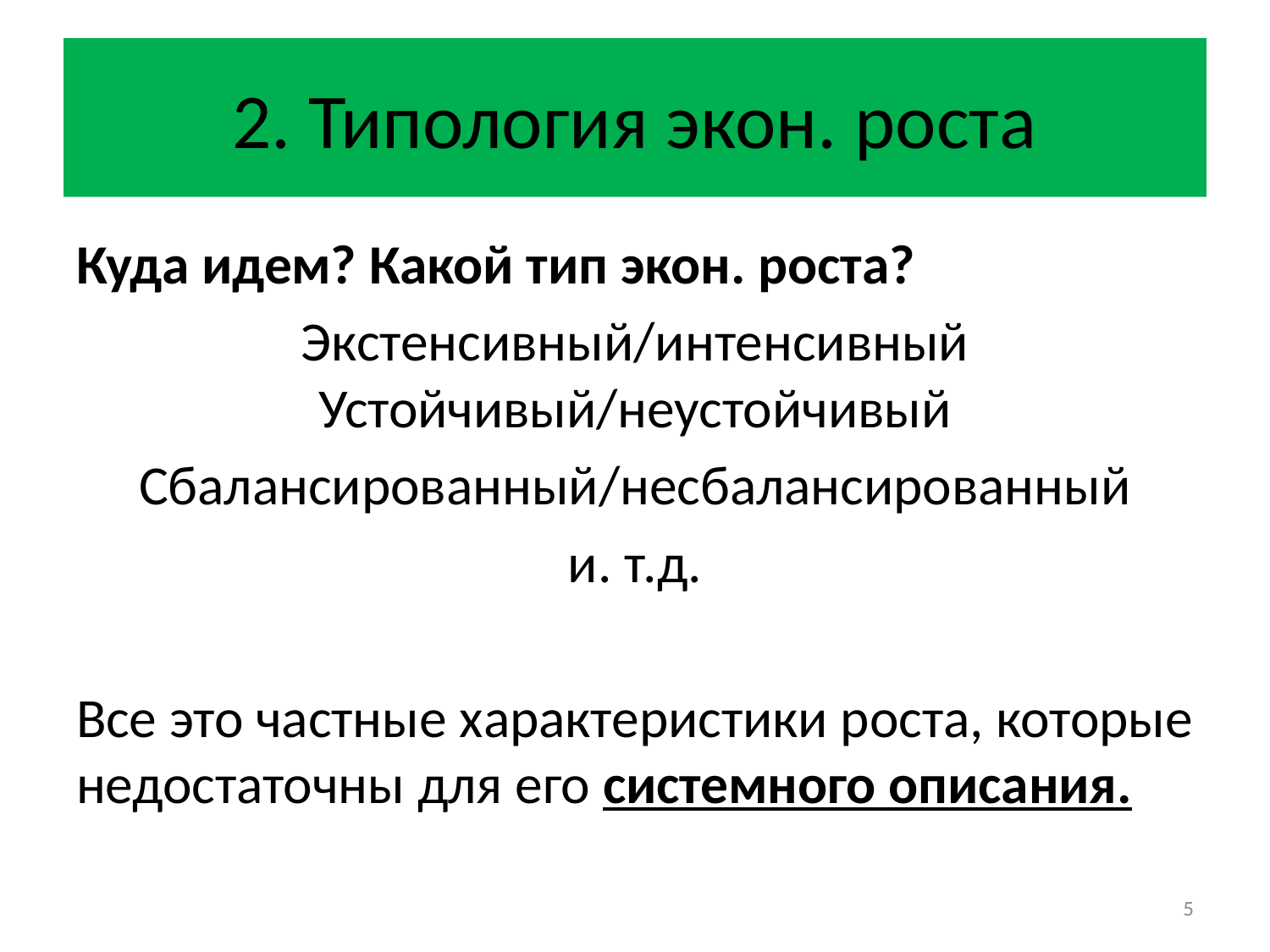

# 2. Типология экон. роста
Куда идем? Какой тип экон. роста?
Экстенсивный/интенсивный Устойчивый/неустойчивый
Сбалансированный/несбалансированный
и. т.д.

Все это частные характеристики роста, которые недостаточны для его системного описания.
5